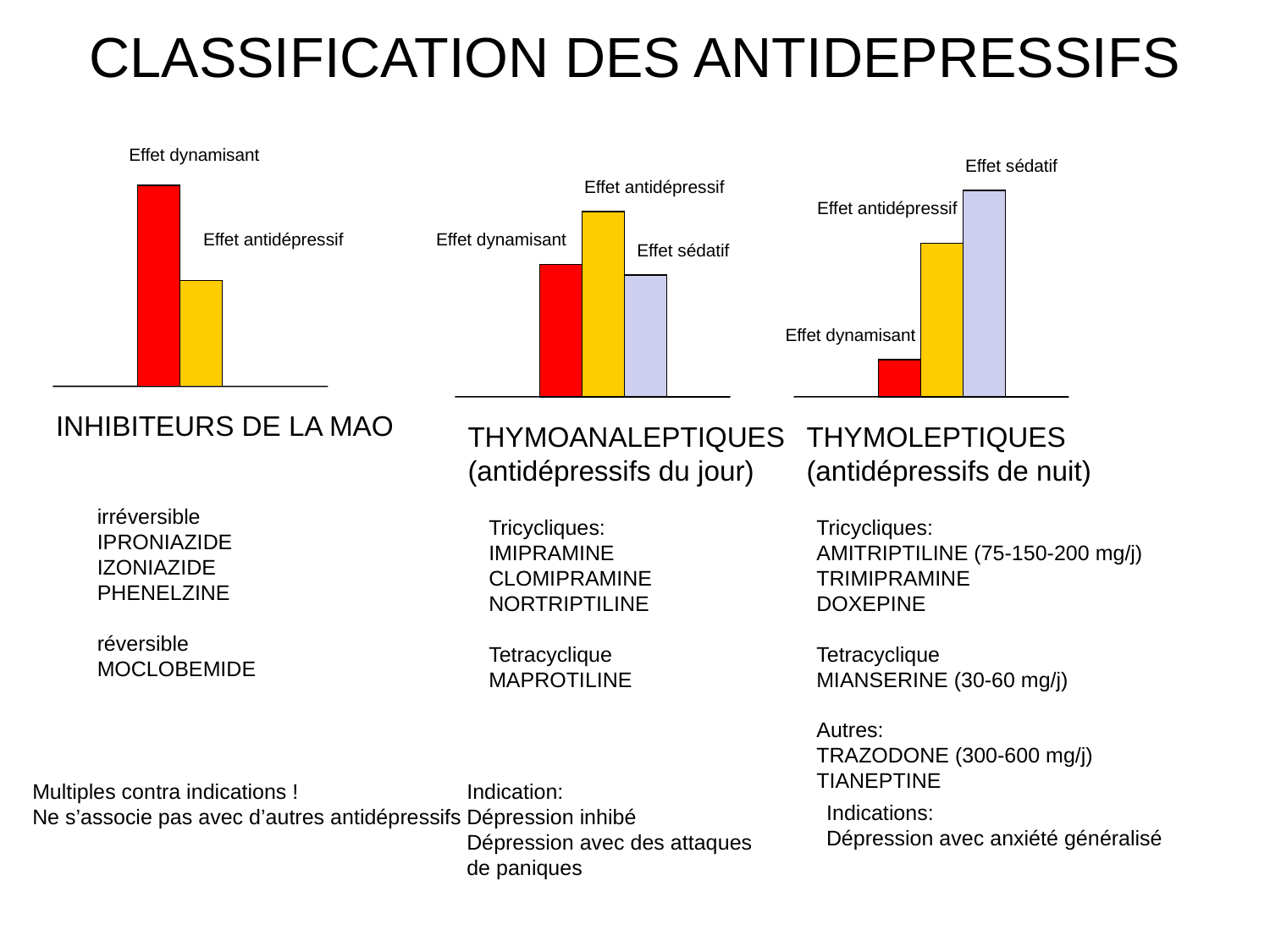

# CLASSIFICATION DES ANTIDEPRESSIFS
Effet dynamisant

Effet antidépressif

INHIBITEURS DE LA MAO
irréversible
IPRONIAZIDE
IZONIAZIDE
PHENELZINE

réversible
MOCLOBEMIDE
Multiples contra indications !
Ne s’associe pas avec d’autres antidépressifs
Effet sédatif
Effet antidépressif

Effet dynamisant

THYMOLEPTIQUES
(antidépressifs de nuit)
Tricycliques:
AMITRIPTILINE (75-150-200 mg/j)
TRIMIPRAMINE
DOXEPINE

Tetracyclique
MIANSERINE (30-60 mg/j)

Autres:
TRAZODONE (300-600 mg/j)
TIANEPTINE
Indications:
Dépression avec anxiété généralisé
Effet antidépressif

Effet dynamisant

Effet sédatif

THYMOANALEPTIQUES
(antidépressifs du jour)
Tricycliques:
IMIPRAMINE
CLOMIPRAMINE
NORTRIPTILINE

Tetracyclique
MAPROTILINE
Indication:
Dépression inhibé
Dépression avec des attaques
de paniques